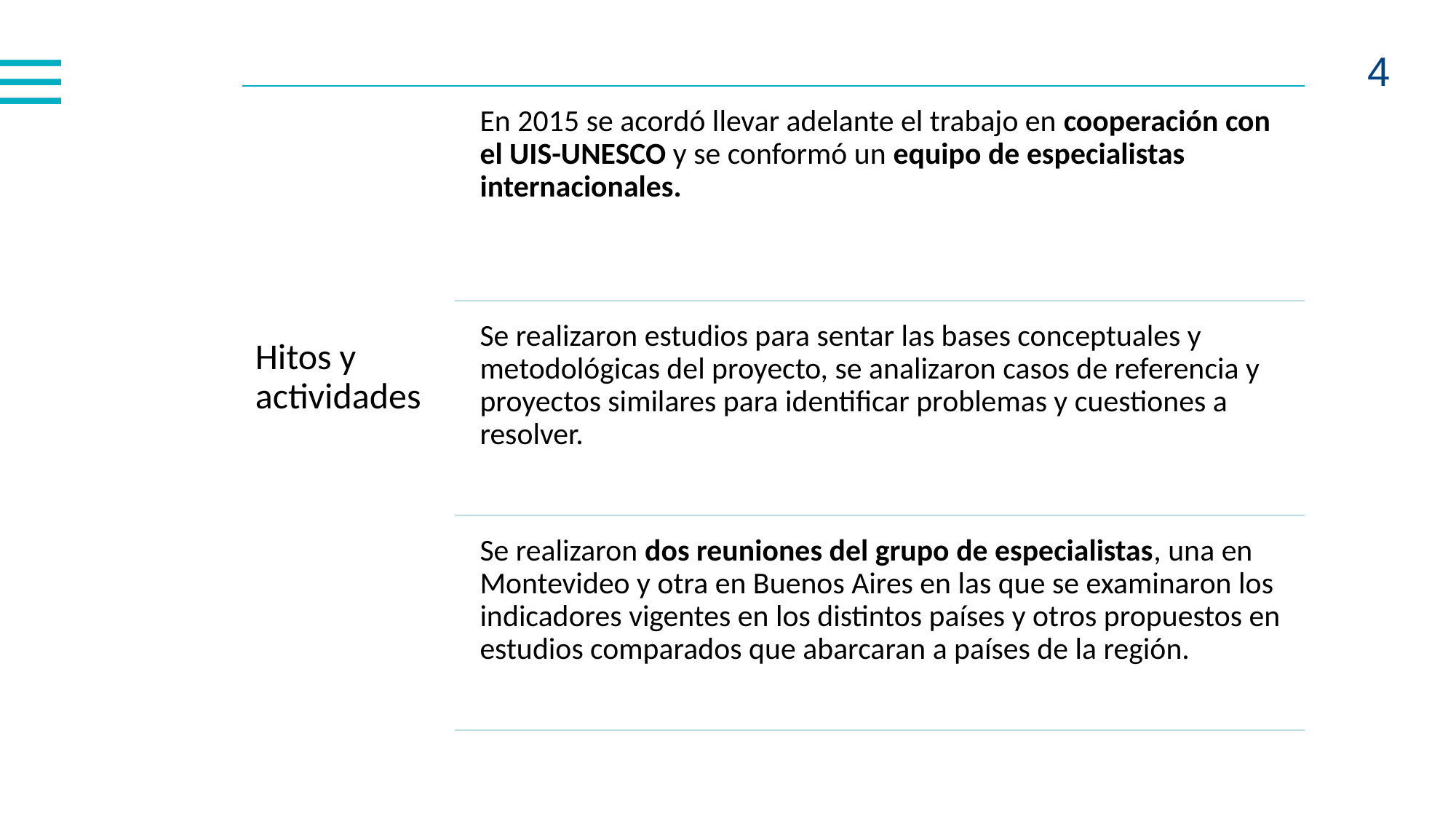

Hitos y actividades

En 2015 se acordó llevar adelante el trabajo en cooperación con el UIS-UNESCO y se conformó un equipo de especialistas internacionales.

Se realizaron estudios para sentar las bases conceptuales y metodológicas del proyecto, se analizaron casos de referencia y proyectos similares para identificar problemas y cuestiones a resolver.

Se realizaron dos reuniones del grupo de especialistas, una en Montevideo y otra en Buenos Aires en las que se examinaron los indicadores vigentes en los distintos países y otros propuestos en estudios comparados que abarcaran a países de la región.